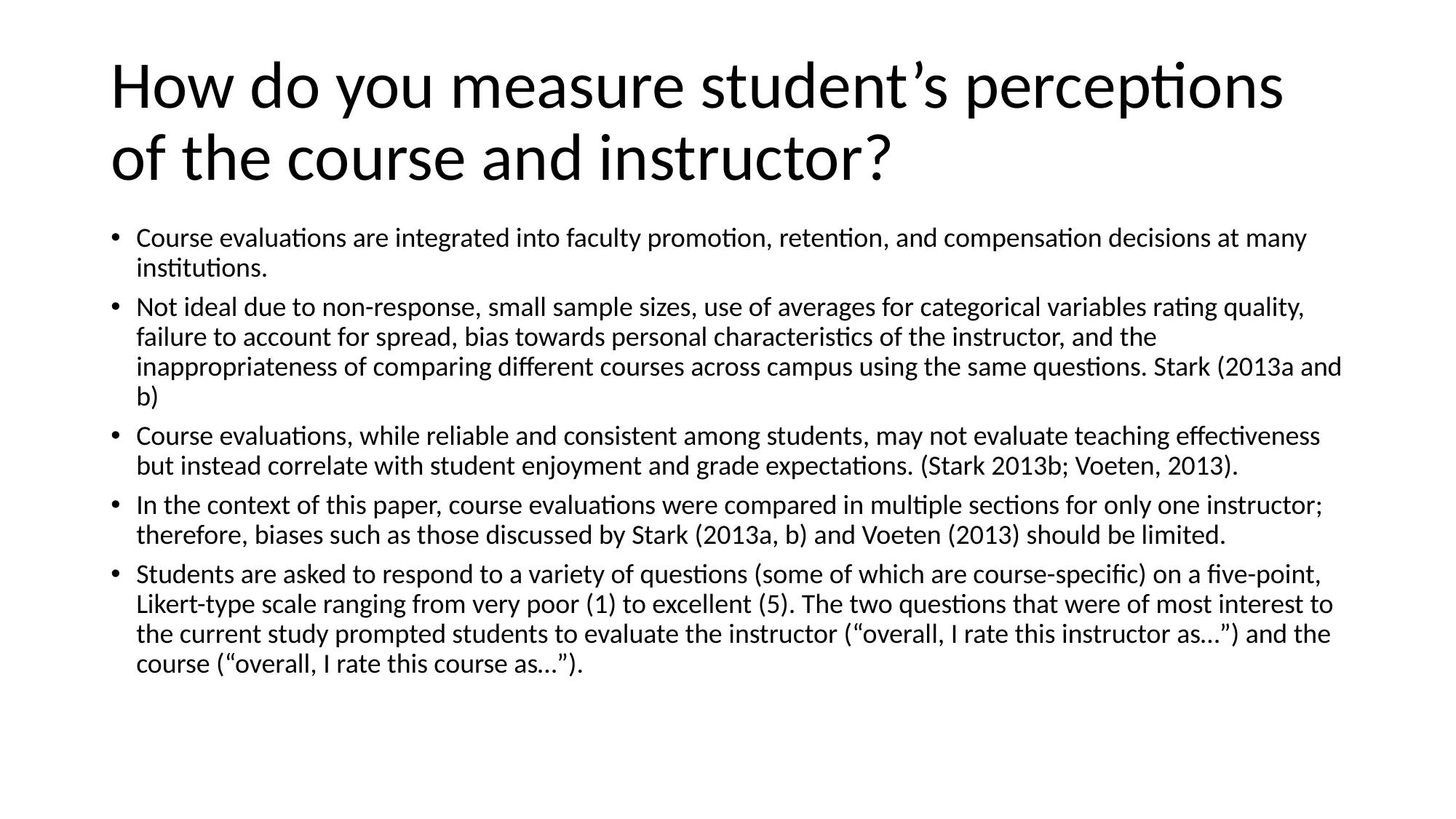

# How do you measure student’s perceptions of the course and instructor?
Course evaluations are integrated into faculty promotion, retention, and compensation decisions at many institutions.
Not ideal due to non-response, small sample sizes, use of averages for categorical variables rating quality, failure to account for spread, bias towards personal characteristics of the instructor, and the inappropriateness of comparing different courses across campus using the same questions. Stark (2013a and b)
Course evaluations, while reliable and consistent among students, may not evaluate teaching effectiveness but instead correlate with student enjoyment and grade expectations. (Stark 2013b; Voeten, 2013).
In the context of this paper, course evaluations were compared in multiple sections for only one instructor; therefore, biases such as those discussed by Stark (2013a, b) and Voeten (2013) should be limited.
Students are asked to respond to a variety of questions (some of which are course-specific) on a five-point, Likert-type scale ranging from very poor (1) to excellent (5). The two questions that were of most interest to the current study prompted students to evaluate the instructor (“overall, I rate this instructor as…”) and the course (“overall, I rate this course as…”).